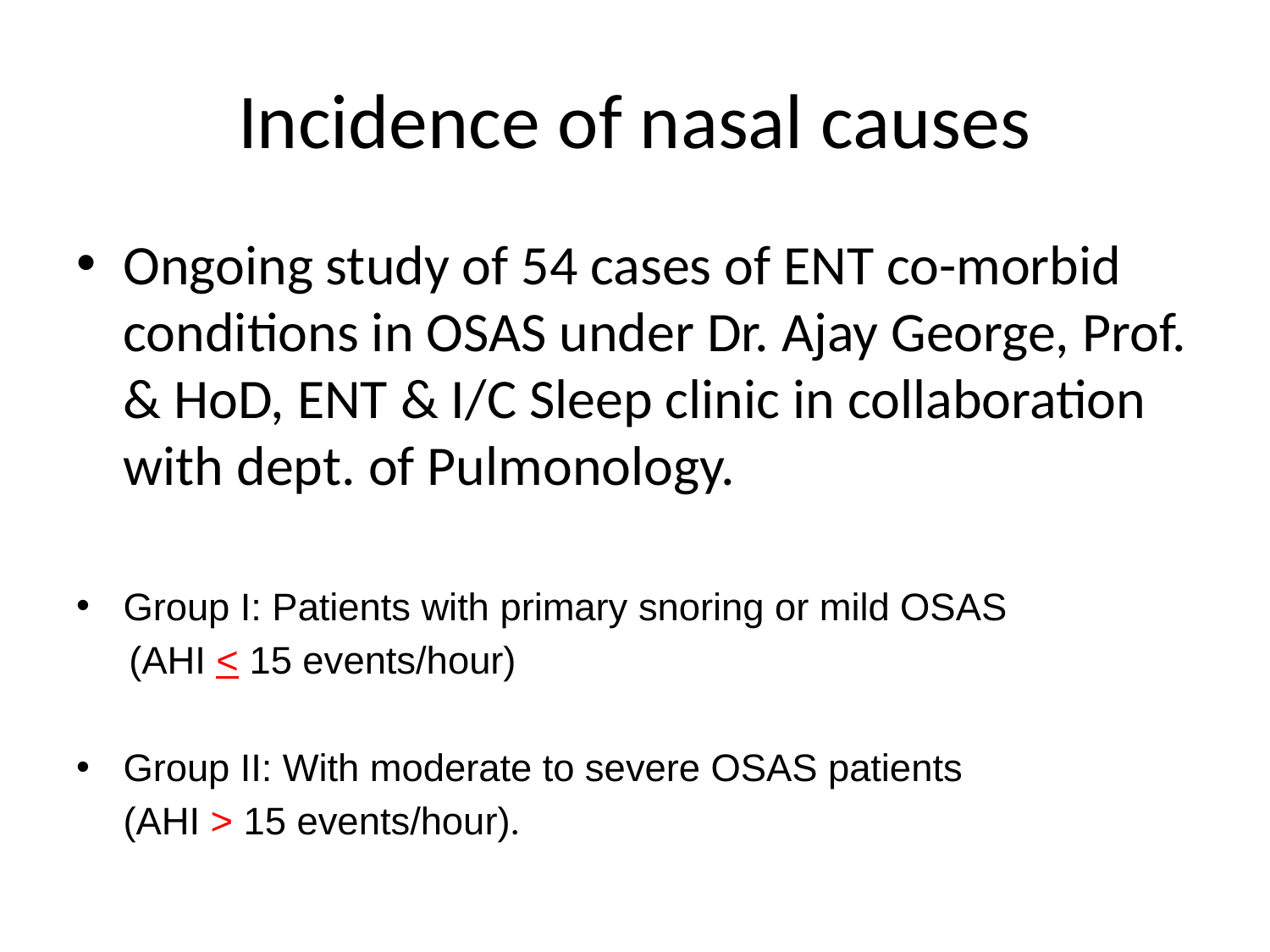

# Incidence of nasal causes
Ongoing study of 54 cases of ENT co-morbid conditions in OSAS under Dr. Ajay George, Prof. & HoD, ENT & I/C Sleep clinic in collaboration with dept. of Pulmonology.

Group I: Patients with primary snoring or mild OSAS
     (AHI < 15 events/hour)

Group II: With moderate to severe OSAS patients
	(AHI > 15 events/hour).